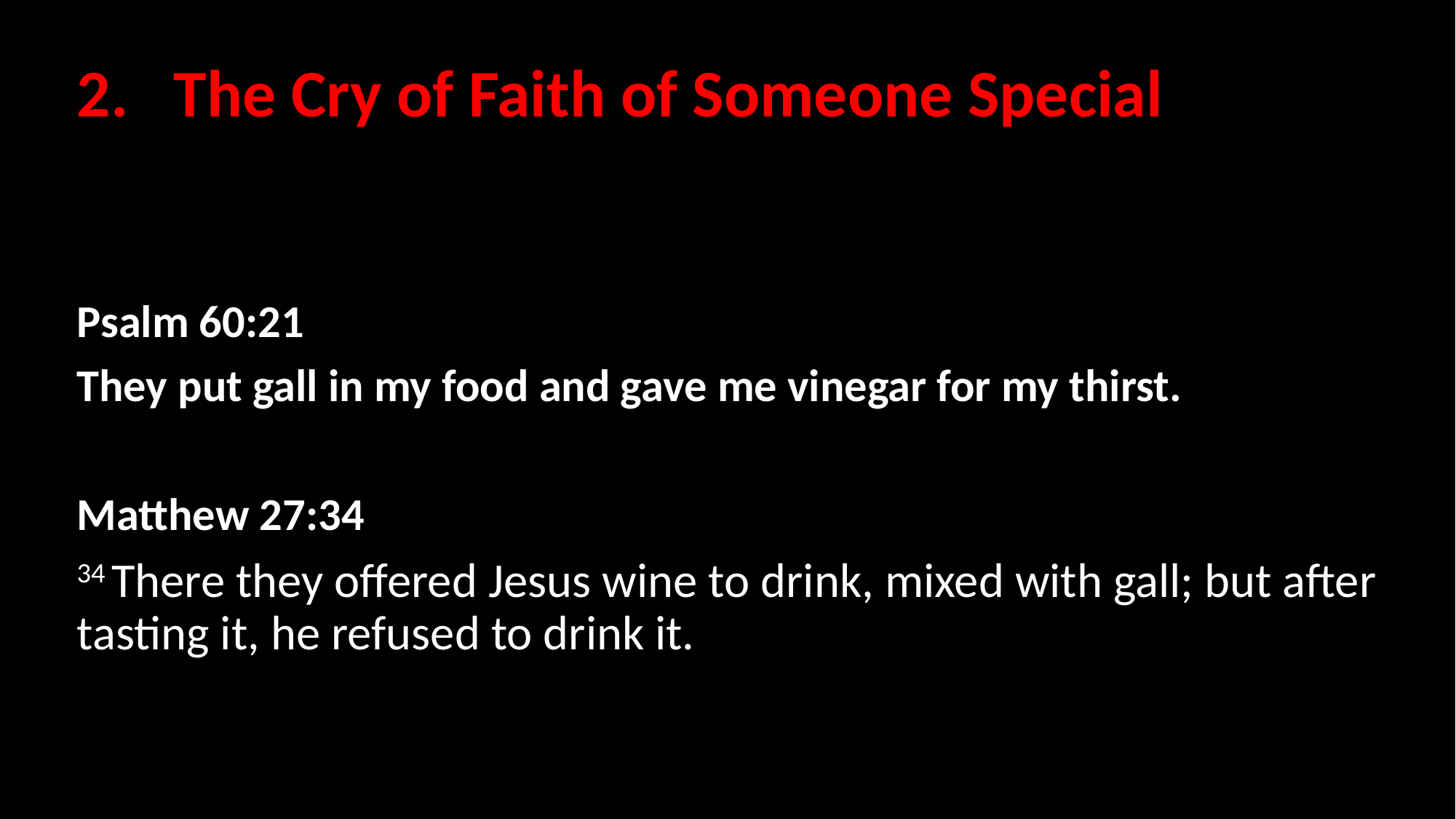

2.   The Cry of Faith of Someone Special

Psalm 60:21
They put gall in my food and gave me vinegar for my thirst.

Matthew 27:34
34 There they offered Jesus wine to drink, mixed with gall; but after tasting it, he refused to drink it.